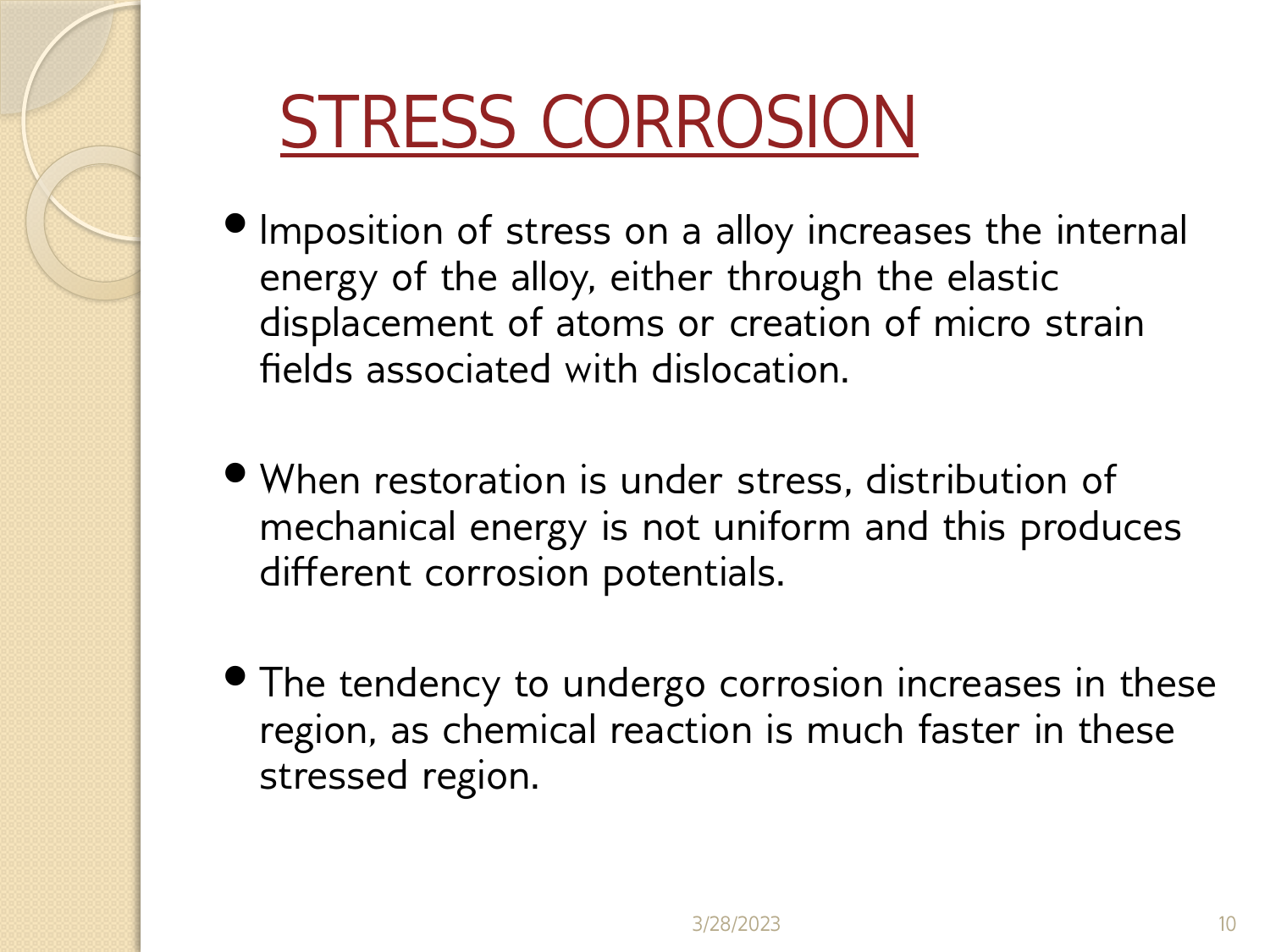

# STRESS CORROSION
Imposition of stress on a alloy increases the internal energy of the alloy, either through the elastic displacement of atoms or creation of micro strain fields associated with dislocation.

When restoration is under stress, distribution of mechanical energy is not uniform and this produces different corrosion potentials.

The tendency to undergo corrosion increases in these region, as chemical reaction is much faster in these stressed region.

3/28/2023
10